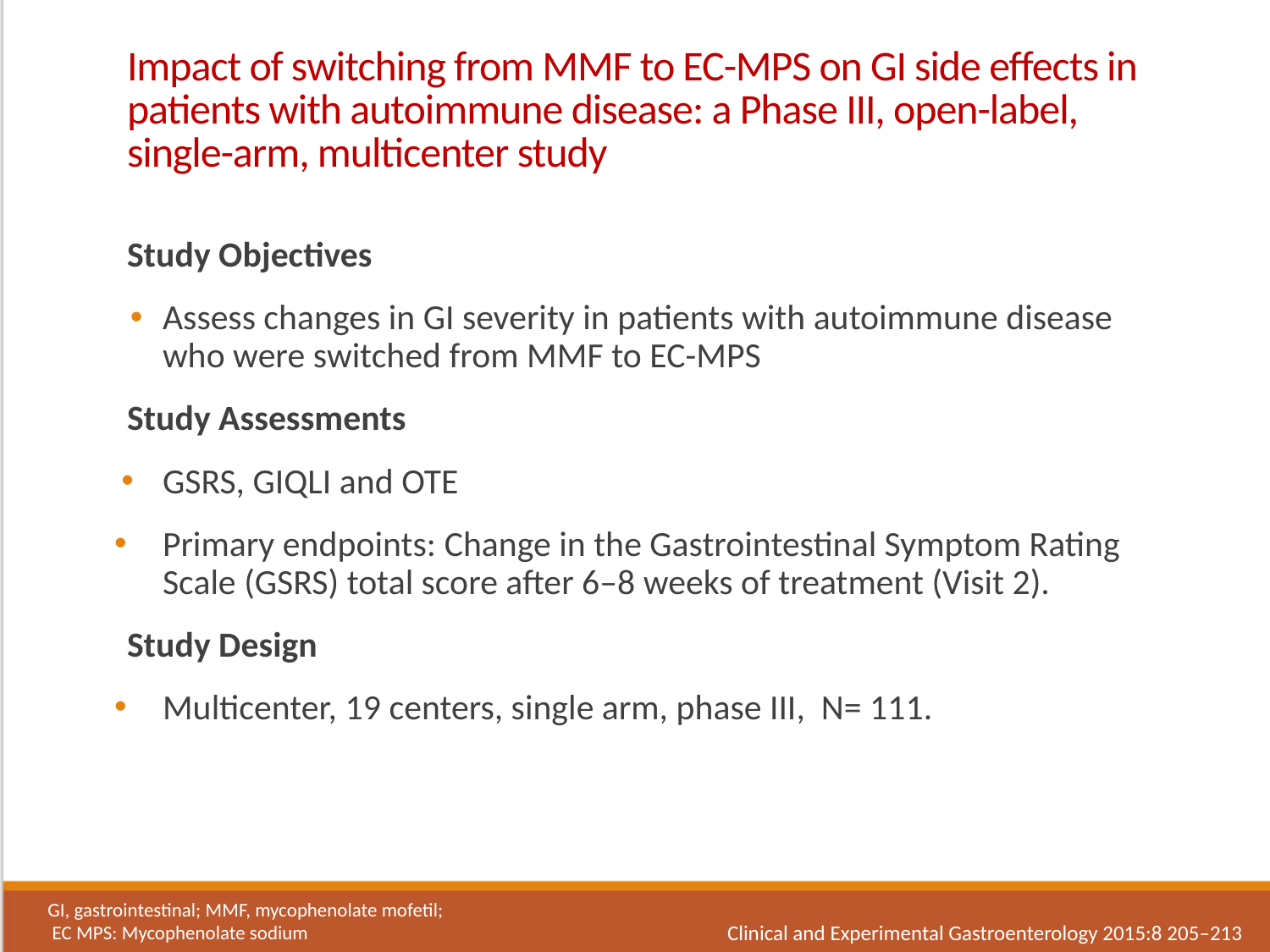

# Impact of switching from MMF to EC-MPS on GI side effects in patients with autoimmune disease: a Phase III, open-label, single-arm, multicenter study
Study Objectives
Assess changes in GI severity in patients with autoimmune disease who were switched from MMF to EC-MPS
Study Assessments
GSRS, GIQLI and OTE
Primary endpoints: Change in the Gastrointestinal Symptom Rating Scale (GSRS) total score after 6–8 weeks of treatment (Visit 2).
Study Design
Multicenter, 19 centers, single arm, phase III,  N= 111.
GI, gastrointestinal; MMF, mycophenolate mofetil;
 EC MPS: Mycophenolate sodium
 Clinical and Experimental Gastroenterology 2015:8 205–213